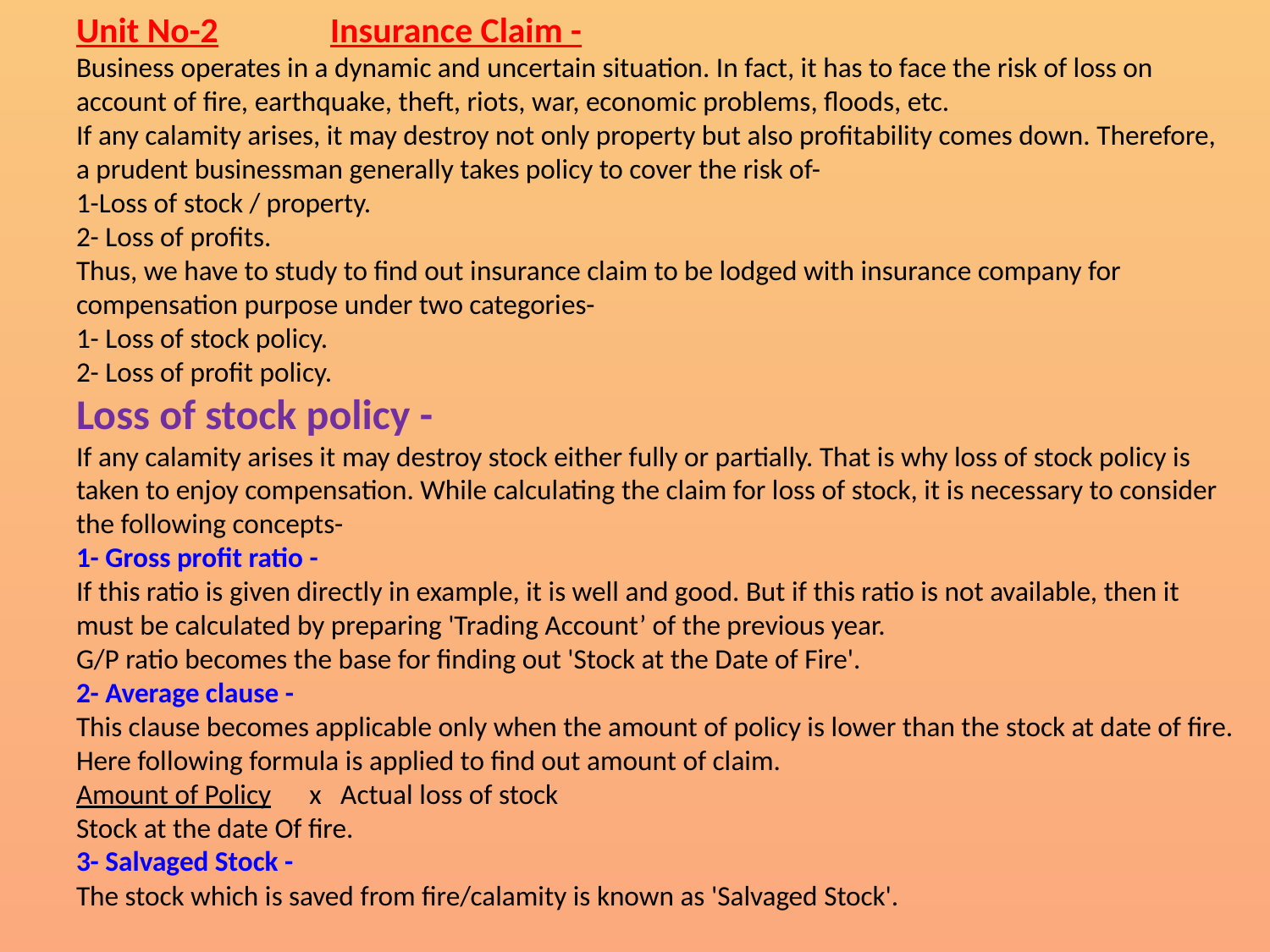

# Unit No-2	Insurance Claim - Business operates in a dynamic and uncertain situation. In fact, it has to face the risk of loss on account of fire, earthquake, theft, riots, war, economic problems, floods, etc. If any calamity arises, it may destroy not only property but also profitability comes down. Therefore, a prudent businessman generally takes policy to cover the risk of- 1-Loss of stock / property. 2- Loss of profits. Thus, we have to study to find out insurance claim to be lodged with insurance company for compensation purpose under two categories- 1- Loss of stock policy. 2- Loss of profit policy. Loss of stock policy - If any calamity arises it may destroy stock either fully or partially. That is why loss of stock policy is taken to enjoy compensation. While calculating the claim for loss of stock, it is necessary to consider the following concepts- 1- Gross profit ratio - If this ratio is given directly in example, it is well and good. But if this ratio is not available, then it must be calculated by preparing 'Trading Account’ of the previous year. G/P ratio becomes the base for finding out 'Stock at the Date of Fire'. 2- Average clause - This clause becomes applicable only when the amount of policy is lower than the stock at date of fire. Here following formula is applied to find out amount of claim. Amount of Policy      x   Actual loss of stock Stock at the date Of fire. 3- Salvaged Stock - The stock which is saved from fire/calamity is known as 'Salvaged Stock'.